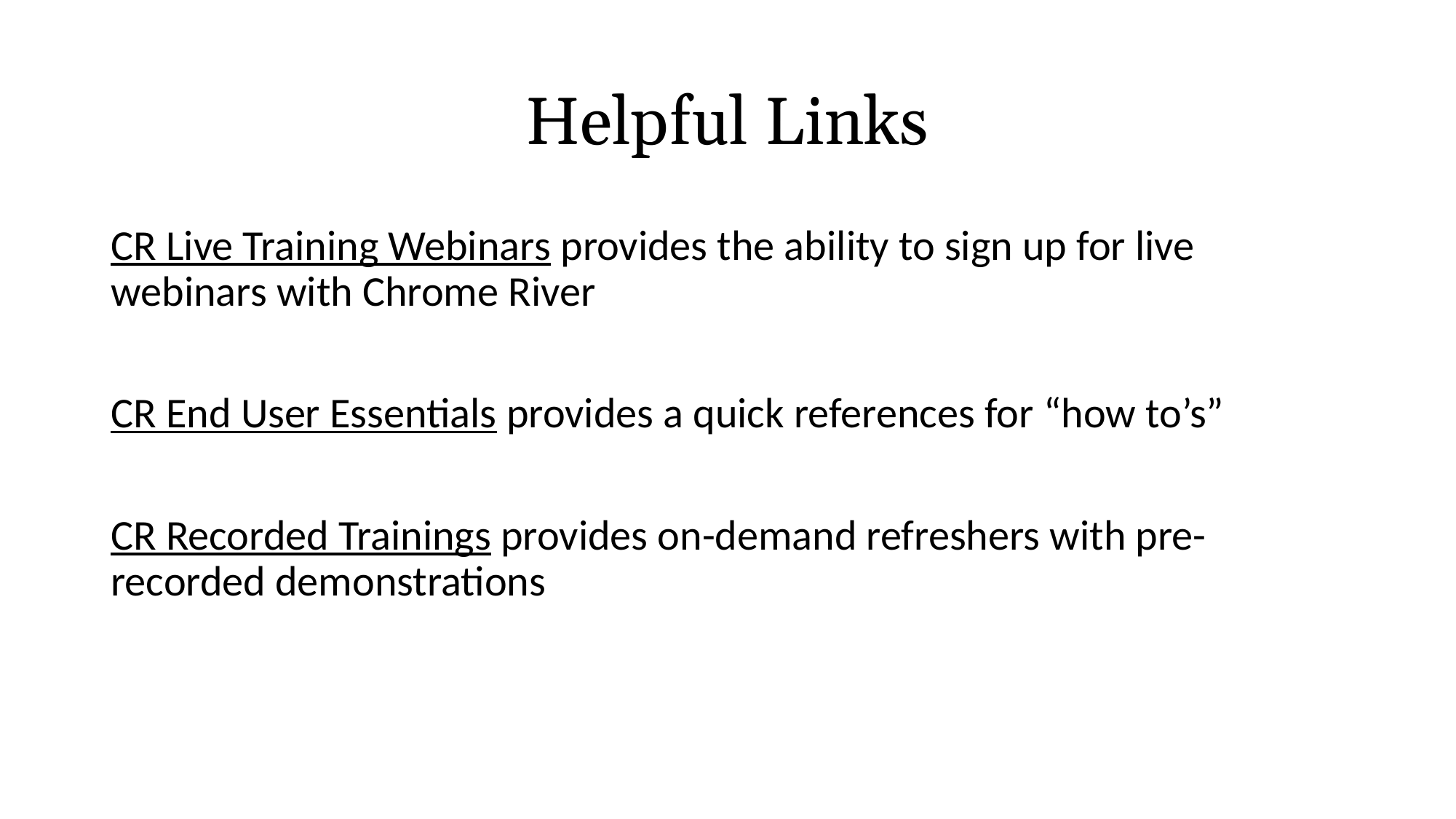

# Helpful Links
CR Live Training Webinars provides the ability to sign up for live webinars with Chrome River

CR End User Essentials provides a quick references for “how to’s”

CR Recorded Trainings provides on-demand refreshers with pre-recorded demonstrations